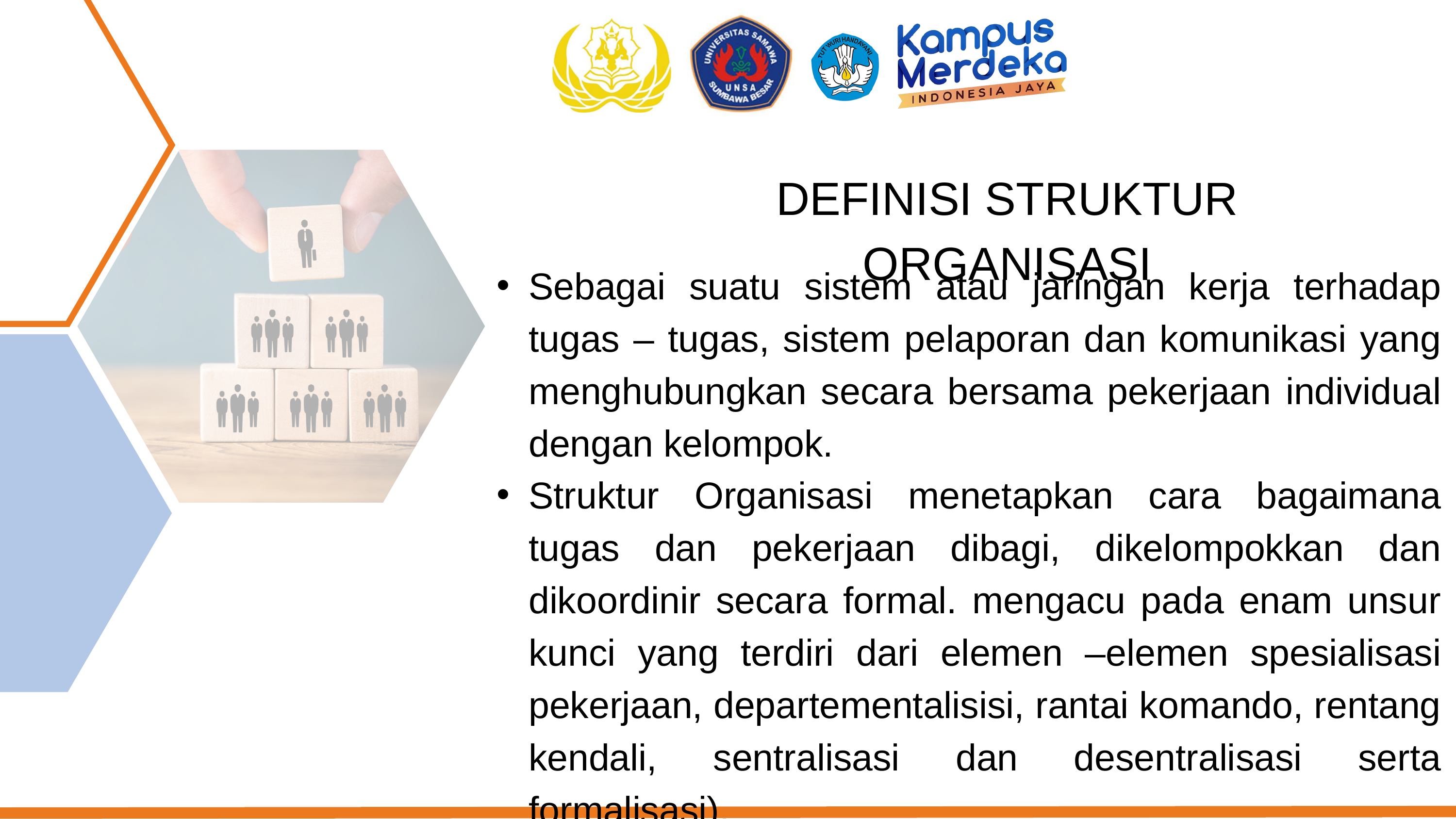

DEFINISI STRUKTUR ORGANISASI
Sebagai suatu sistem atau jaringan kerja terhadap tugas – tugas, sistem pelaporan dan komunikasi yang menghubungkan secara bersama pekerjaan individual dengan kelompok.
Struktur Organisasi menetapkan cara bagaimana tugas dan pekerjaan dibagi, dikelompokkan dan dikoordinir secara formal. mengacu pada enam unsur kunci yang terdiri dari elemen –elemen spesialisasi pekerjaan, departementalisisi, rantai komando, rentang kendali, sentralisasi dan desentralisasi serta formalisasi).